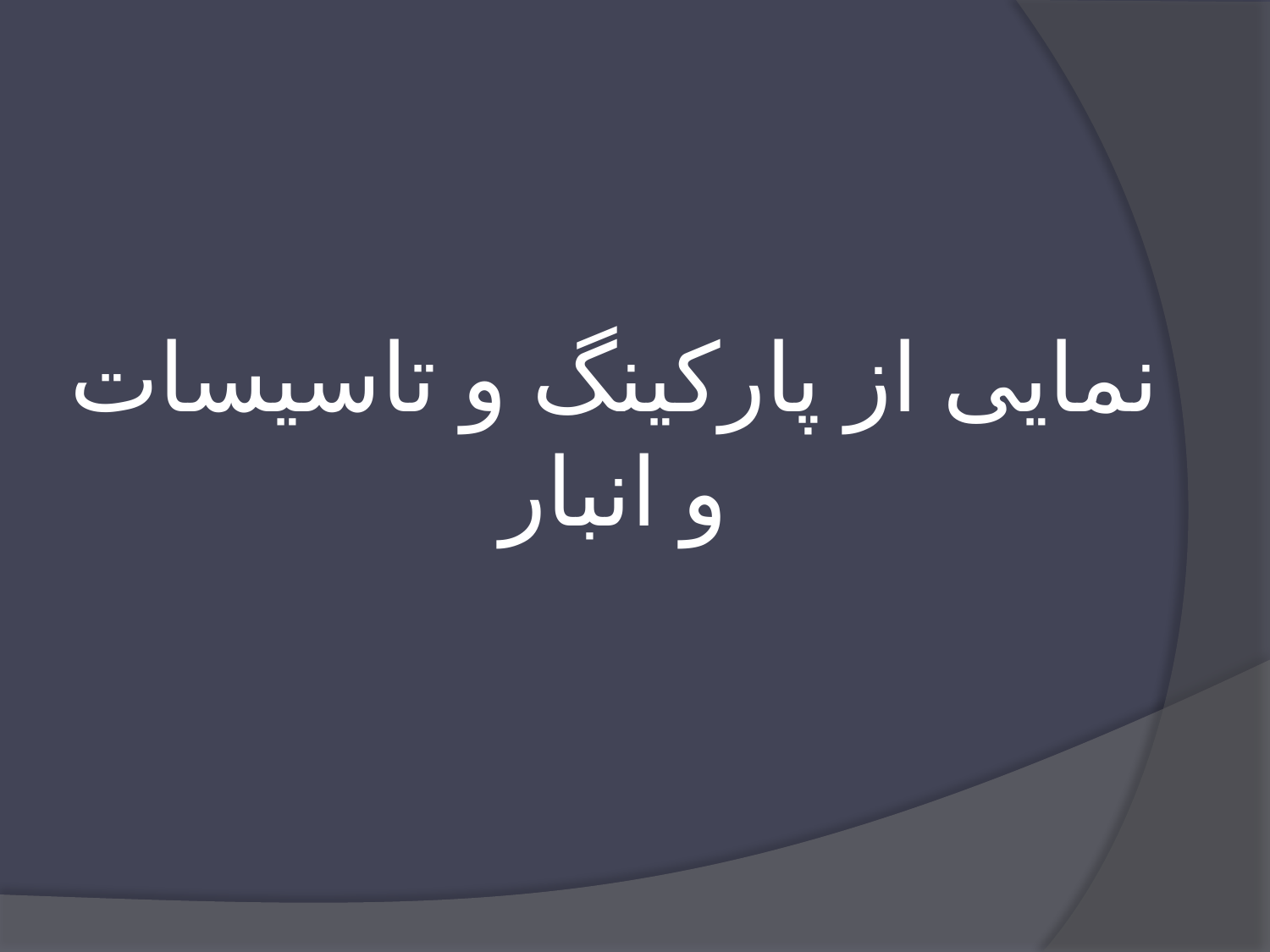

# نمایی از پارکینگ و تاسیسات و انبار